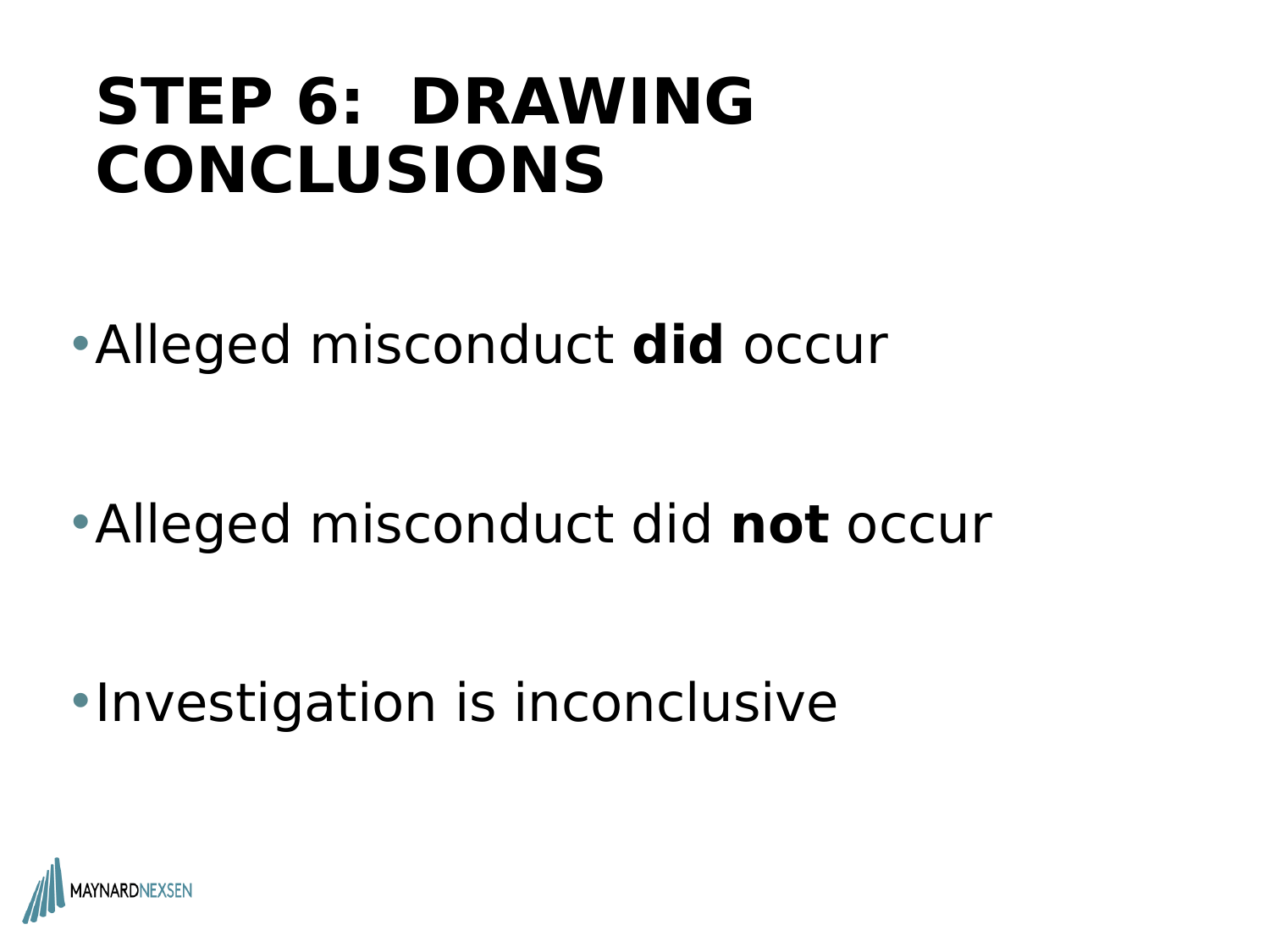

# STEP 6:  DRAWING CONCLUSIONS

Alleged misconduct did occur

Alleged misconduct did not occur

Investigation is inconclusive